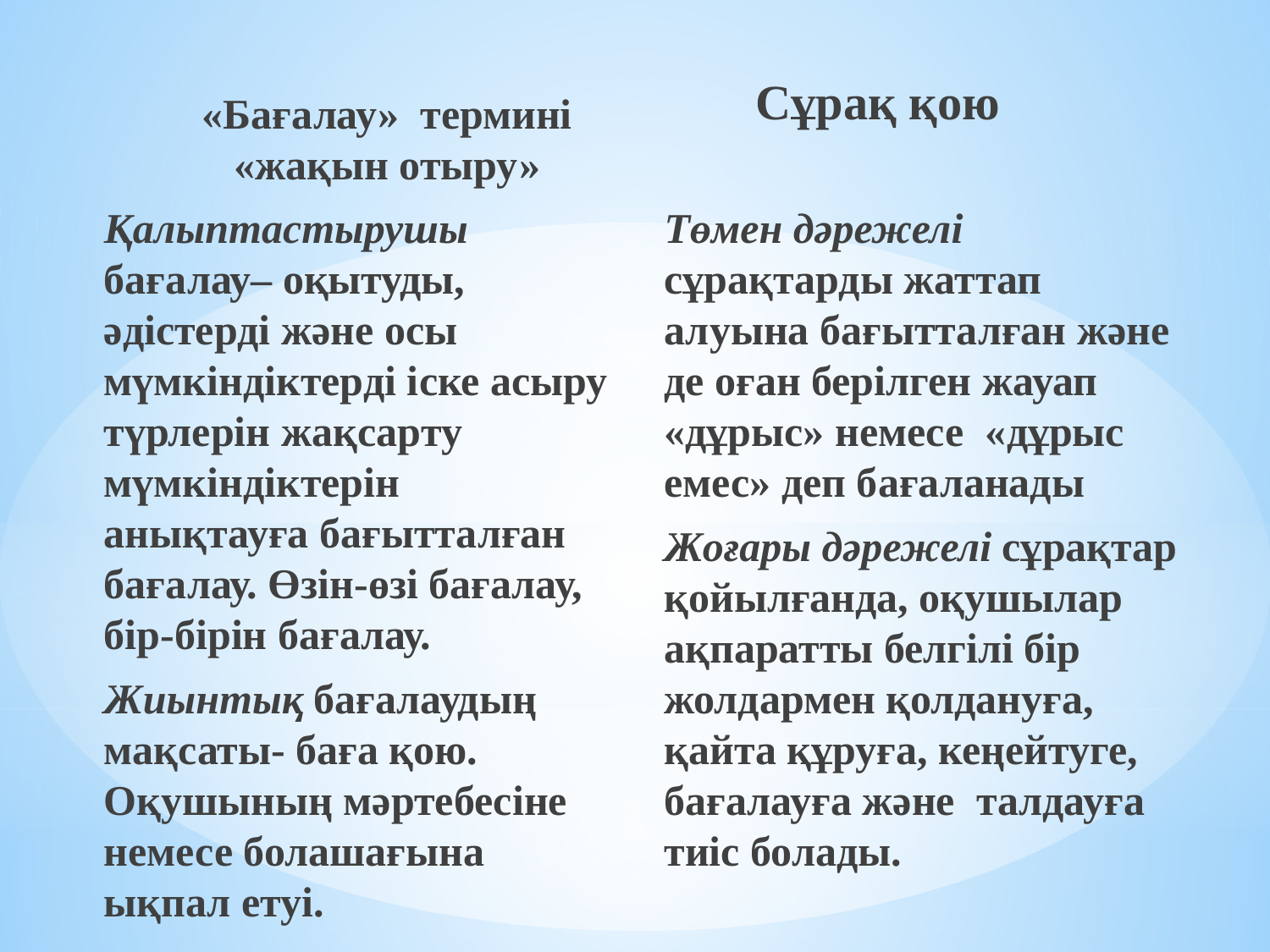

Сұрақ қою

«Бағалау»  термині «жақын отыру»
Төмен дәрежелі сұрақтарды жаттап алуына бағытталған және де оған берілген жауап «дұрыс» немесе  «дұрыс емес» деп бағаланады
Жоғары дәрежелі сұрақтар қойылғанда, оқушылар ақпаратты белгілі бір жолдармен қолдануға, қайта құруға, кеңейтуге, бағалауға және  талдауға тиіс болады.
Қалыптастырушы бағалау– оқытуды, әдістерді және осы мүмкіндіктерді іске асыру түрлерін жақсарту мүмкіндіктерін анықтауға бағытталған бағалау. Өзін-өзі бағалау, бір-бірін бағалау.
Жиынтық бағалаудың мақсаты- баға қою. Оқушының мәртебесіне  немесе болашағына ықпал етуі.